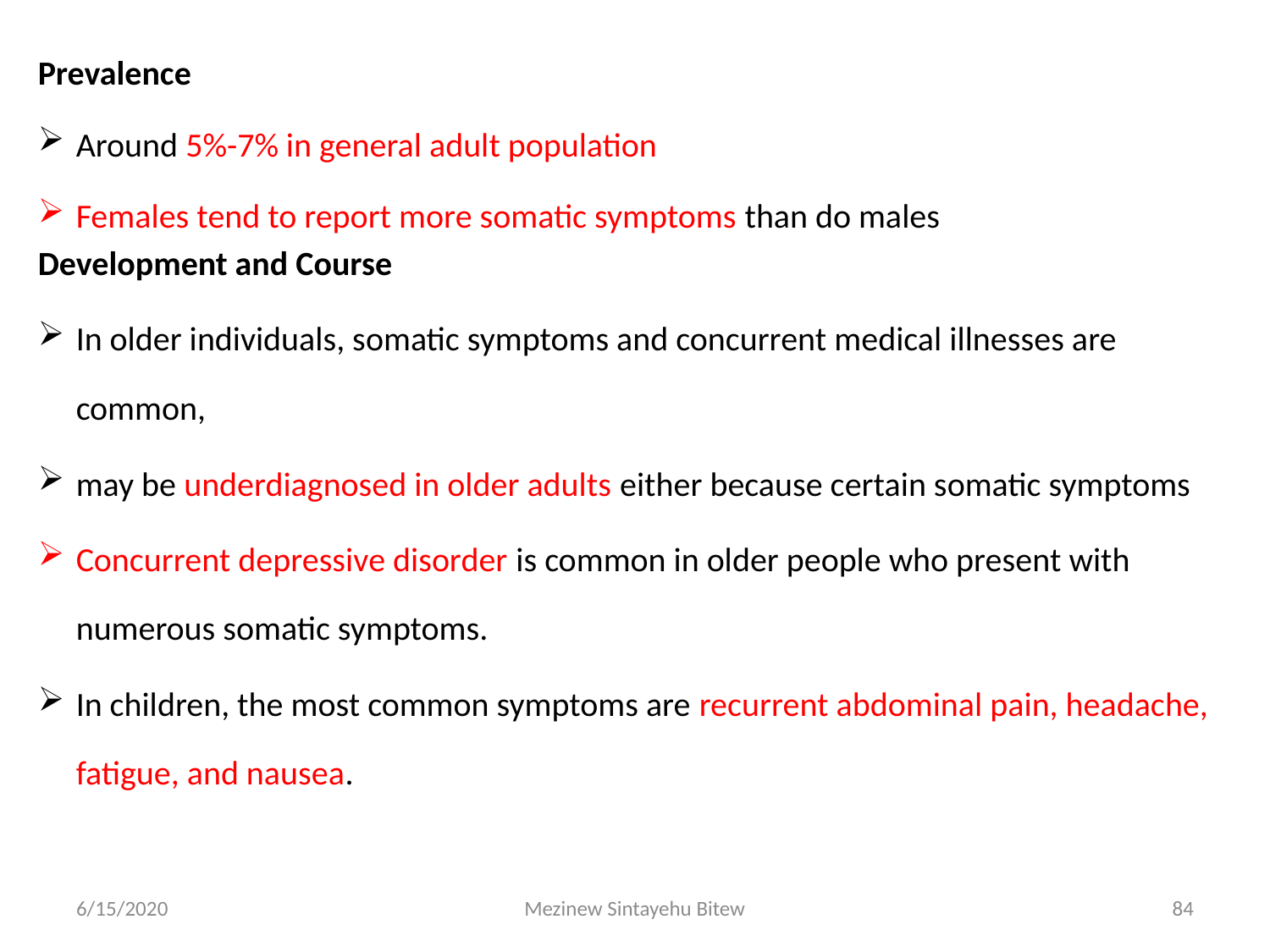

Prevalence
Around 5%-7% in general adult population
Females tend to report more somatic symptoms than do males
Development and Course
In older individuals, somatic symptoms and concurrent medical illnesses are common,
may be underdiagnosed in older adults either because certain somatic symptoms
Concurrent depressive disorder is common in older people who present with numerous somatic symptoms.
In children, the most common symptoms are recurrent abdominal pain, headache, fatigue, and nausea.

6/15/2020
Mezinew Sintayehu Bitew
84